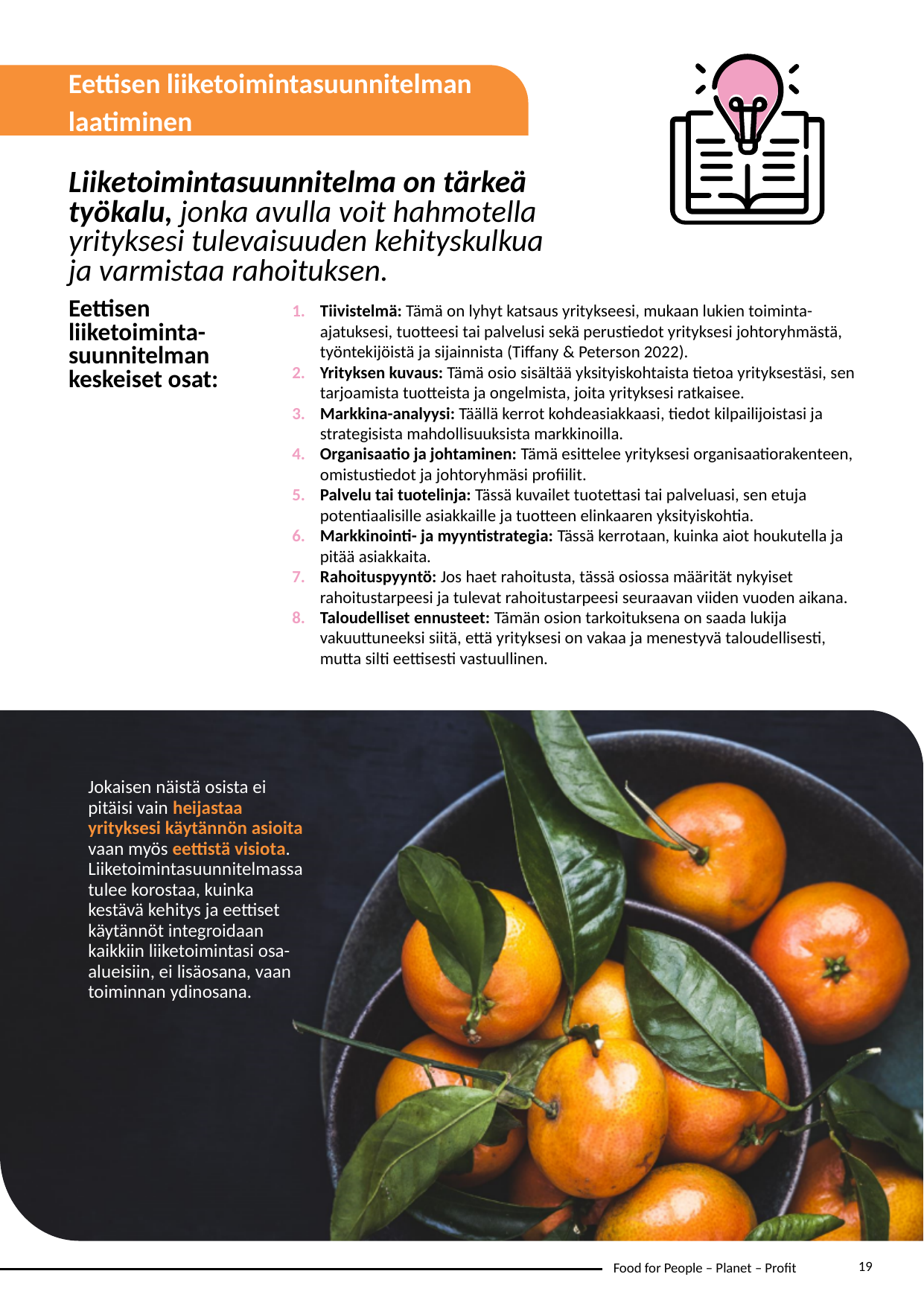

Eettisen liiketoimintasuunnitelman laatiminen

Liiketoimintasuunnitelma on tärkeä työkalu, jonka avulla voit hahmotella yrityksesi tulevaisuuden kehityskulkua ja varmistaa rahoituksen.

Eettisen liiketoiminta-suunnitelman keskeiset osat:

Tiivistelmä: Tämä on lyhyt katsaus yritykseesi, mukaan lukien toiminta-ajatuksesi, tuotteesi tai palvelusi sekä perustiedot yrityksesi johtoryhmästä, työntekijöistä ja sijainnista (Tiffany & Peterson 2022).
Yrityksen kuvaus: Tämä osio sisältää yksityiskohtaista tietoa yrityksestäsi, sen tarjoamista tuotteista ja ongelmista, joita yrityksesi ratkaisee.
Markkina-analyysi: Täällä kerrot kohdeasiakkaasi, tiedot kilpailijoistasi ja strategisista mahdollisuuksista markkinoilla.
Organisaatio ja johtaminen: Tämä esittelee yrityksesi organisaatiorakenteen, omistustiedot ja johtoryhmäsi profiilit.
Palvelu tai tuotelinja: Tässä kuvailet tuotettasi tai palveluasi, sen etuja potentiaalisille asiakkaille ja tuotteen elinkaaren yksityiskohtia.
Markkinointi- ja myyntistrategia: Tässä kerrotaan, kuinka aiot houkutella ja pitää asiakkaita.
Rahoituspyyntö: Jos haet rahoitusta, tässä osiossa määrität nykyiset rahoitustarpeesi ja tulevat rahoitustarpeesi seuraavan viiden vuoden aikana.
Taloudelliset ennusteet: Tämän osion tarkoituksena on saada lukija vakuuttuneeksi siitä, että yrityksesi on vakaa ja menestyvä taloudellisesti, mutta silti eettisesti vastuullinen.

Jokaisen näistä osista ei pitäisi vain heijastaa yrityksesi käytännön asioita vaan myös eettistä visiota. Liiketoimintasuunnitelmassa tulee korostaa, kuinka kestävä kehitys ja eettiset käytännöt integroidaan kaikkiin liiketoimintasi osa-alueisiin, ei lisäosana, vaan toiminnan ydinosana.

19